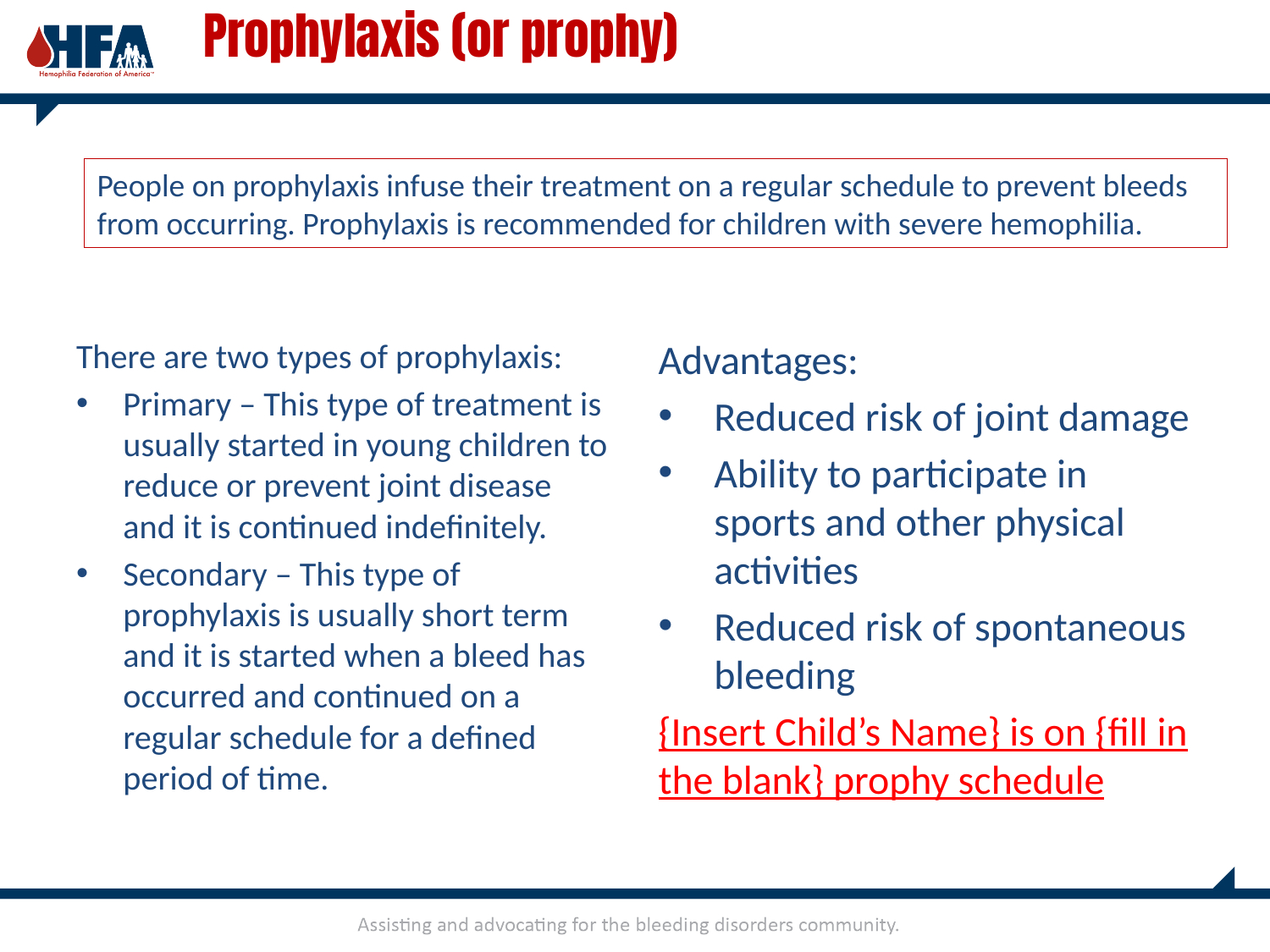

# Prophylaxis (or prophy)
People on prophylaxis infuse their treatment on a regular schedule to prevent bleeds from occurring. Prophylaxis is recommended for children with severe hemophilia.
There are two types of prophylaxis:
Primary – This type of treatment is usually started in young children to reduce or prevent joint disease and it is continued indefinitely.
Secondary – This type of prophylaxis is usually short term and it is started when a bleed has occurred and continued on a regular schedule for a defined period of time.
Advantages:
Reduced risk of joint damage
Ability to participate in sports and other physical activities
Reduced risk of spontaneous bleeding
{Insert Child’s Name} is on {fill in the blank} prophy schedule